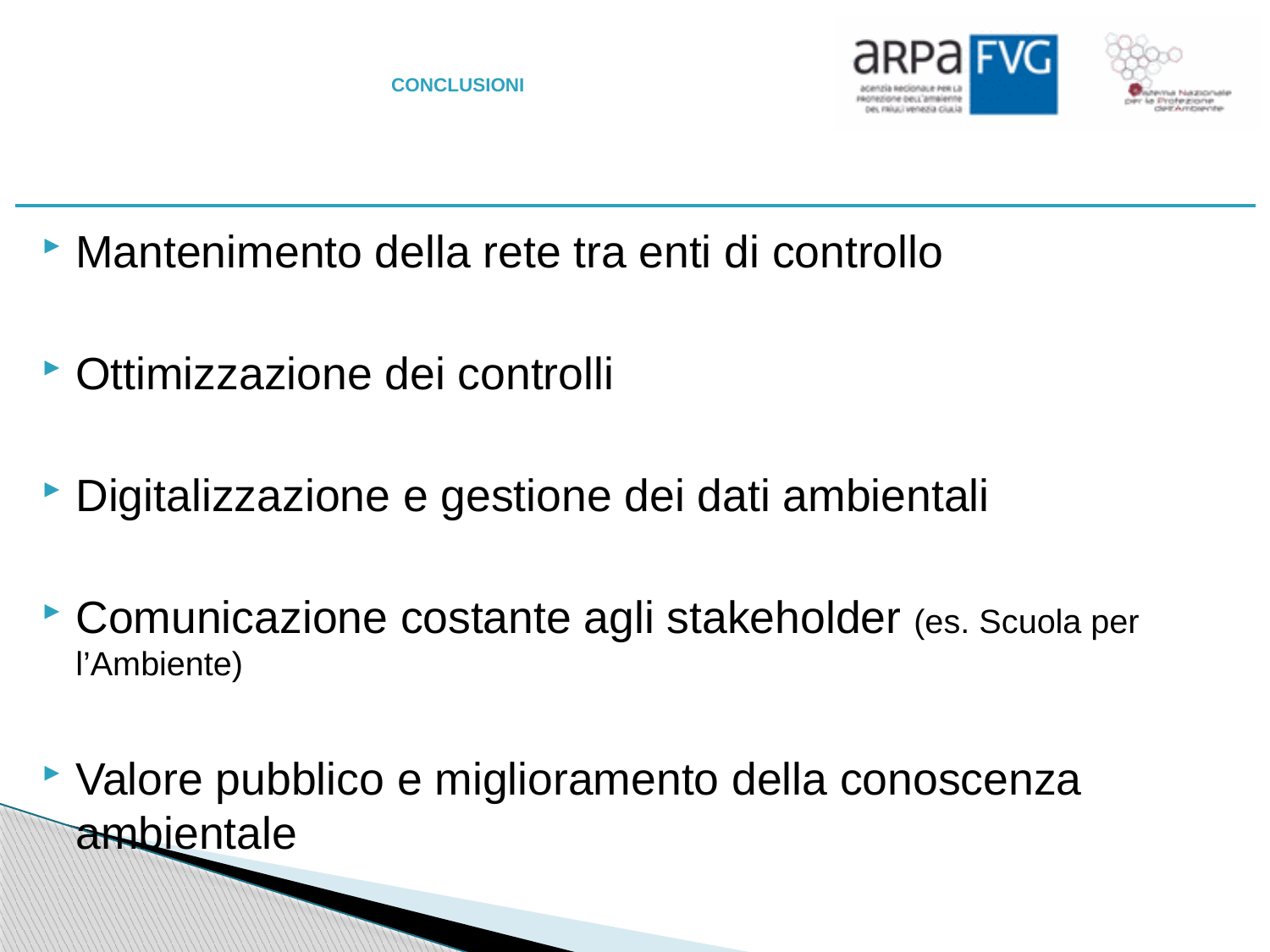

# CONCLUSIONI
Mantenimento della rete tra enti di controllo

Ottimizzazione dei controlli

Digitalizzazione e gestione dei dati ambientali

Comunicazione costante agli stakeholder (es. Scuola per l’Ambiente)

Valore pubblico e miglioramento della conoscenza ambientale